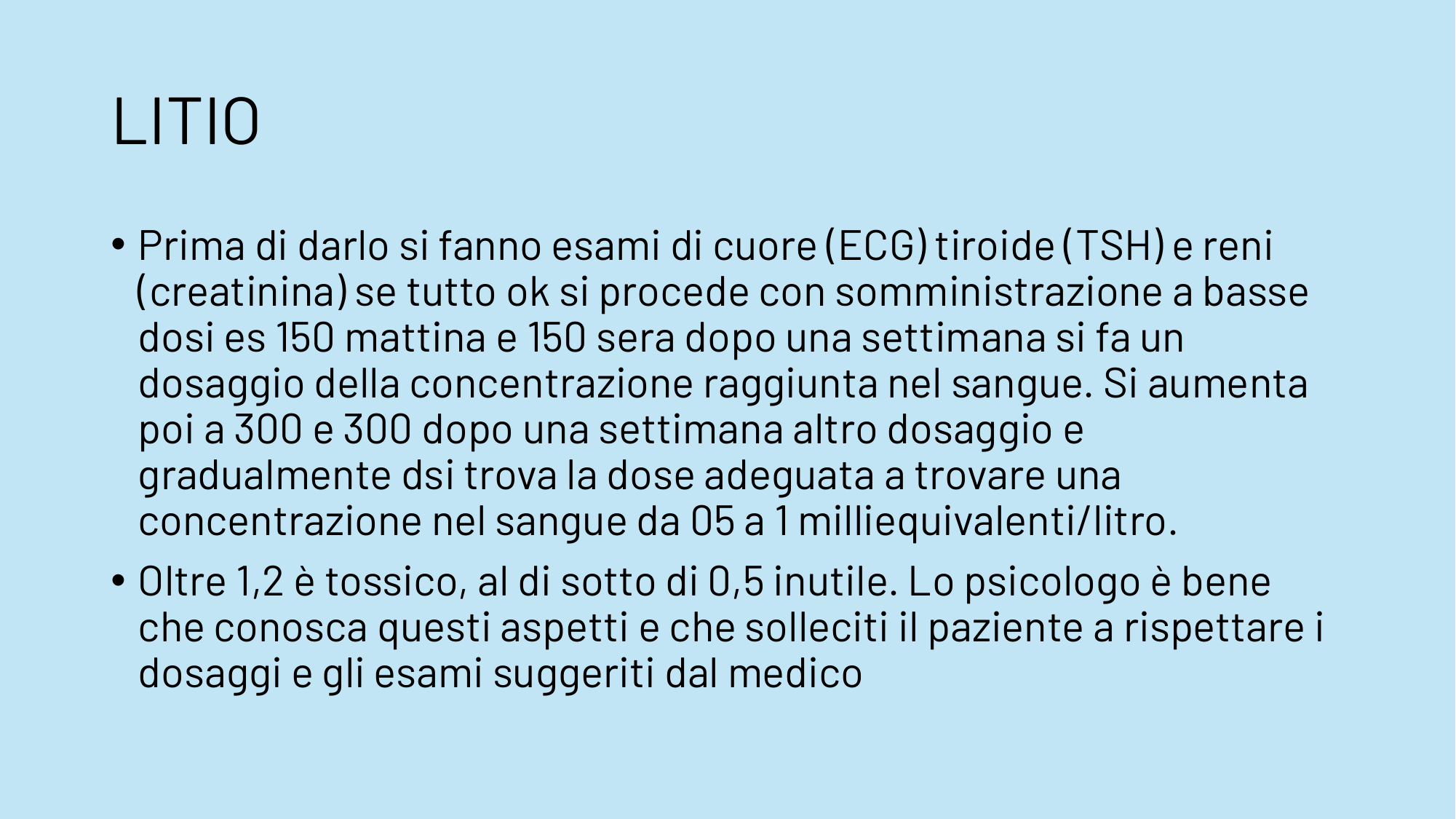

# LITIO
Prima di darlo si fanno esami di cuore (ECG) tiroide (TSH) e reni (creatinina) se tutto ok si procede con somministrazione a basse dosi es 150 mattina e 150 sera dopo una settimana si fa un dosaggio della concentrazione raggiunta nel sangue. Si aumenta poi a 300 e 300 dopo una settimana altro dosaggio e gradualmente dsi trova la dose adeguata a trovare una concentrazione nel sangue da 05 a 1 milliequivalenti/litro.
Oltre 1,2 è tossico, al di sotto di 0,5 inutile. Lo psicologo è bene che conosca questi aspetti e che solleciti il paziente a rispettare i dosaggi e gli esami suggeriti dal medico